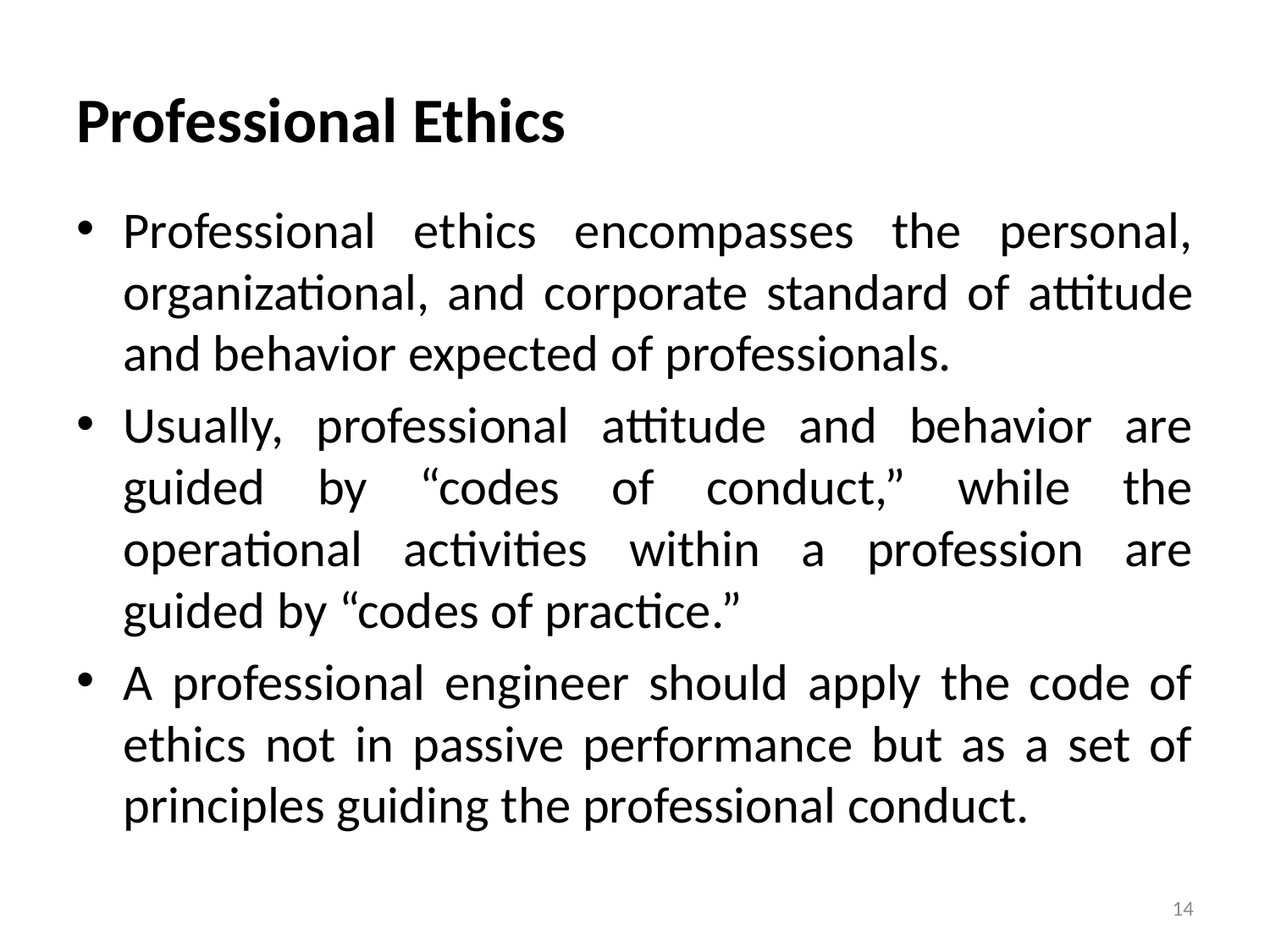

# Professional Ethics
Professional ethics encompasses the personal, organizational, and corporate standard of attitude and behavior expected of professionals.
Usually, professional attitude and behavior are guided by “codes of conduct,” while the operational activities within a profession are guided by “codes of practice.”
A professional engineer should apply the code of ethics not in passive performance but as a set of principles guiding the professional conduct.
14